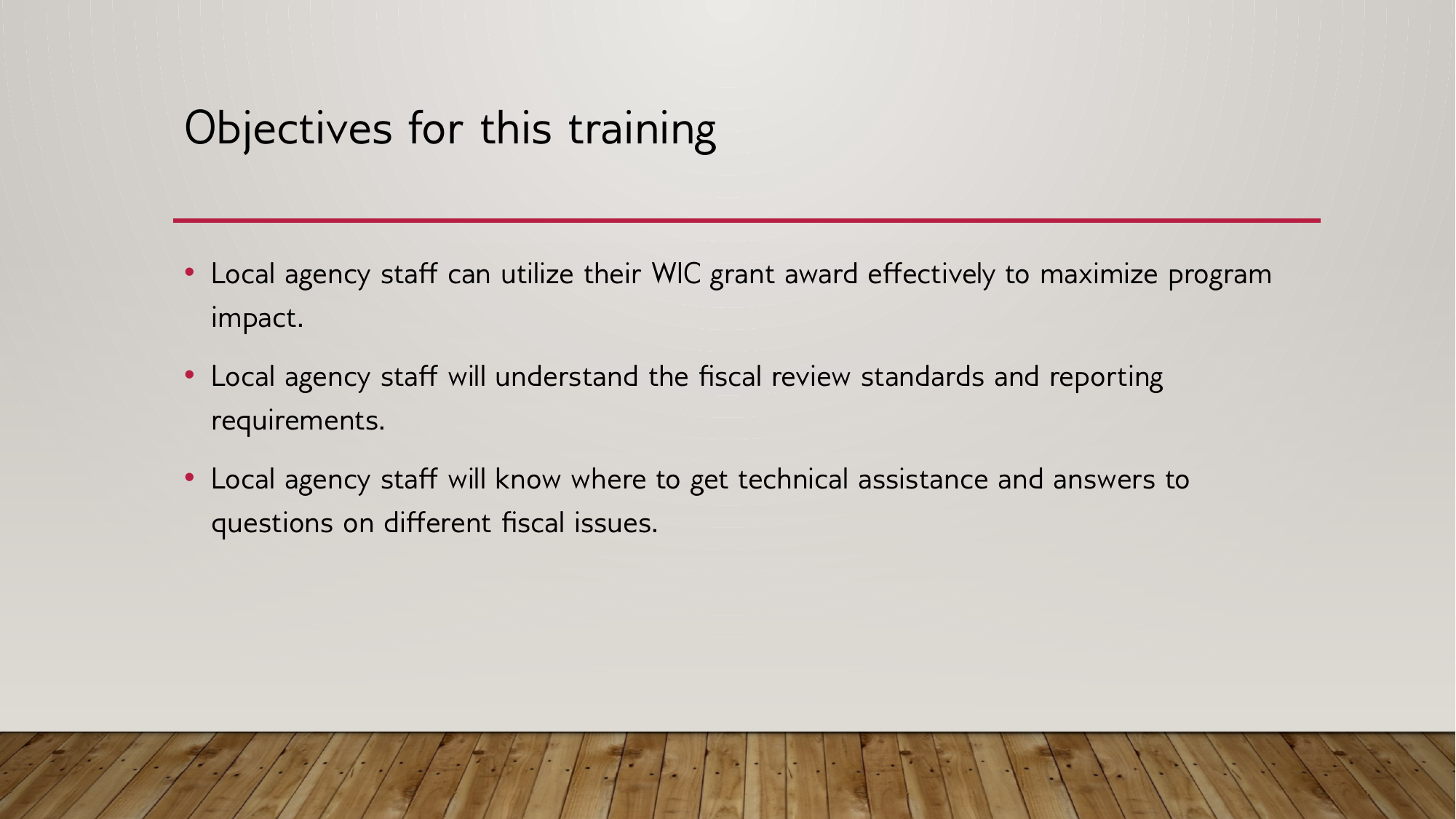

# Objectives for this training
Local agency staff can utilize their WIC grant award effectively to maximize program impact.
Local agency staff will understand the fiscal review standards and reporting requirements.
Local agency staff will know where to get technical assistance and answers to questions on different fiscal issues.